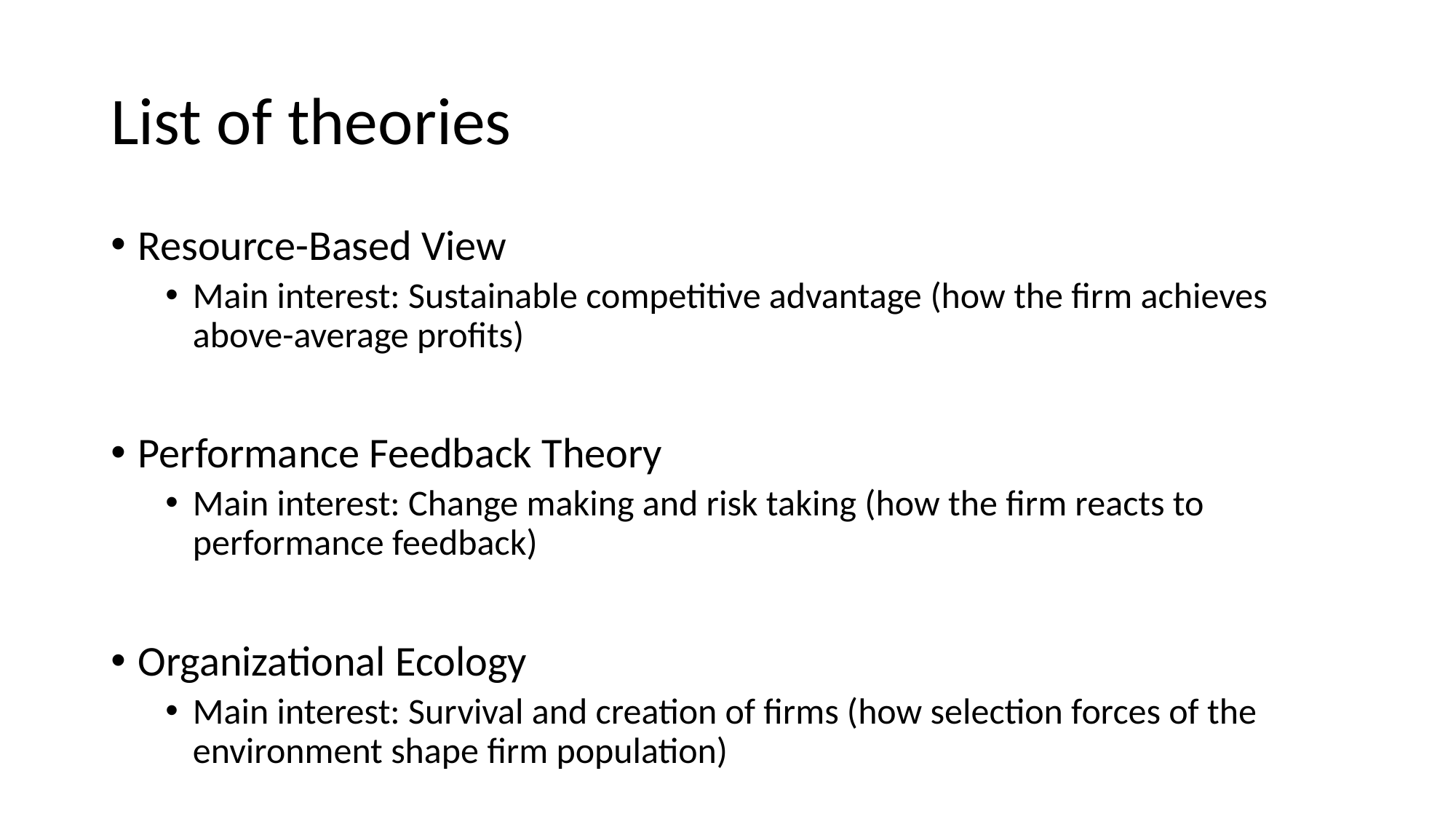

# List of theories
Resource-Based View
Main interest: Sustainable competitive advantage (how the firm achieves above-average profits)

Performance Feedback Theory
Main interest: Change making and risk taking (how the firm reacts to performance feedback)

Organizational Ecology
Main interest: Survival and creation of firms (how selection forces of the environment shape firm population)